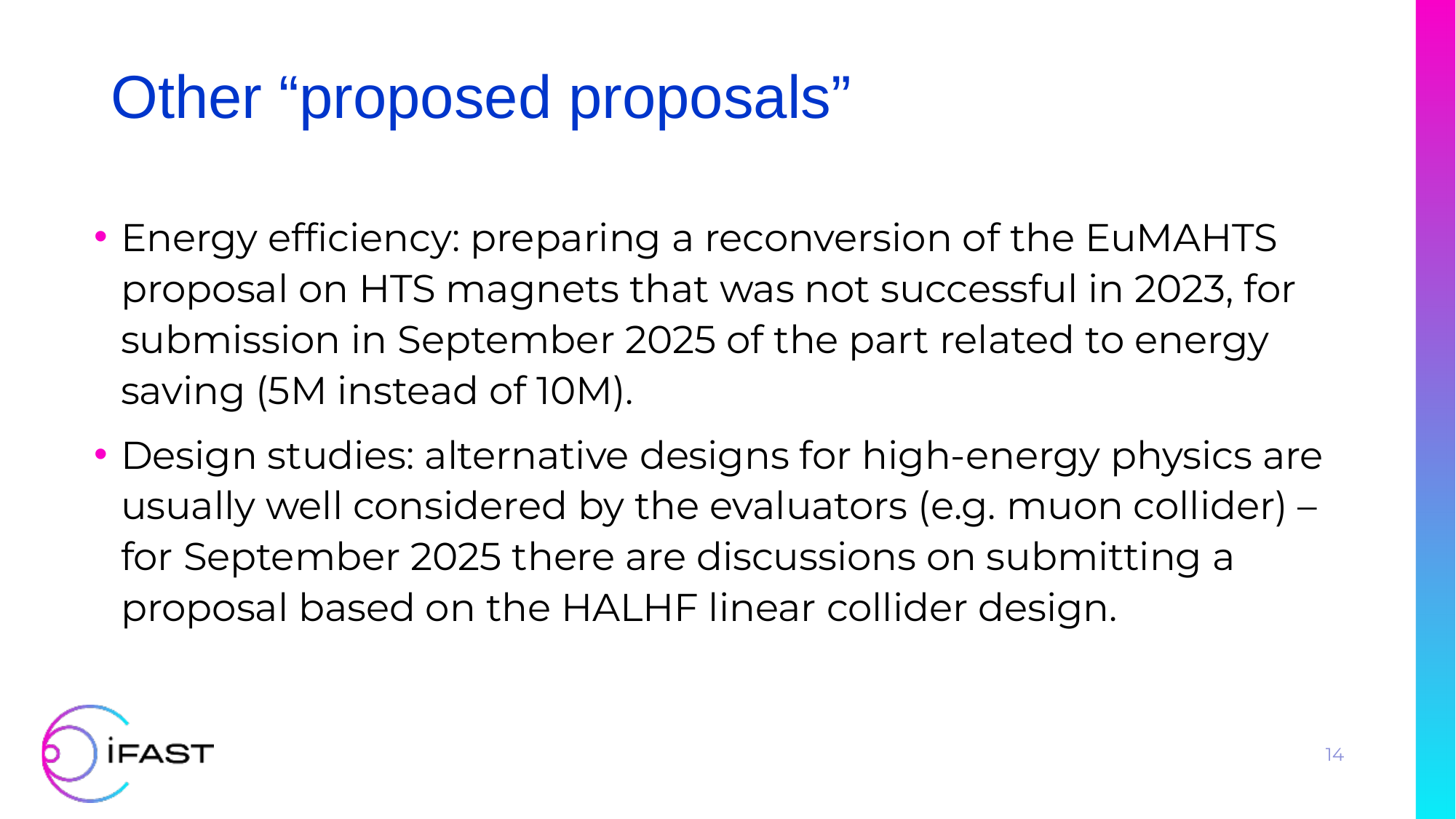

# Other “proposed proposals”
Energy efficiency: preparing a reconversion of the EuMAHTS proposal on HTS magnets that was not successful in 2023, for submission in September 2025 of the part related to energy saving (5M instead of 10M).
Design studies: alternative designs for high-energy physics are usually well considered by the evaluators (e.g. muon collider) – for September 2025 there are discussions on submitting a proposal based on the HALHF linear collider design.
14